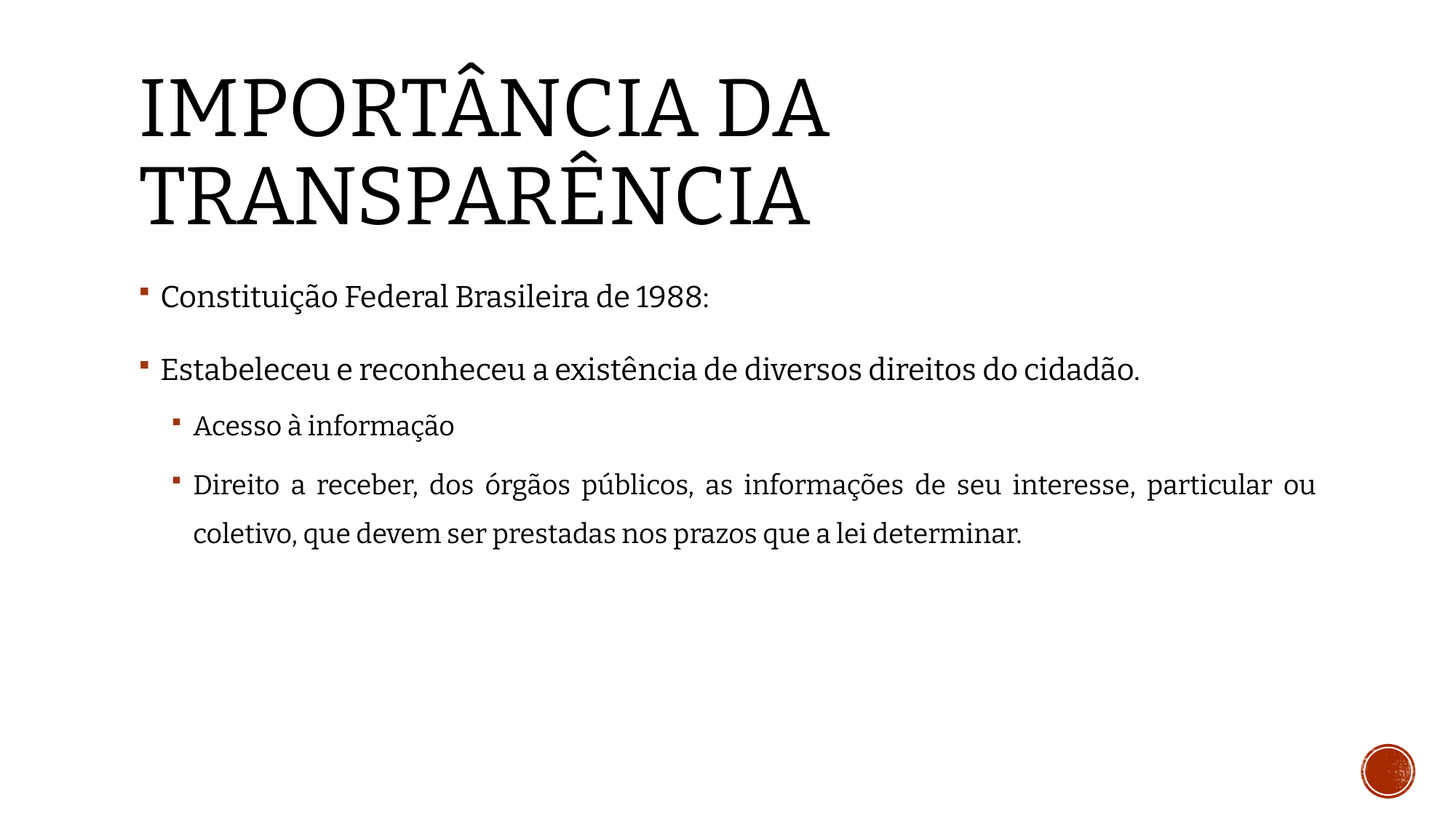

# Importância da Transparência
Constituição Federal Brasileira de 1988:
Estabeleceu e reconheceu a existência de diversos direitos do cidadão.
Acesso à informação
Direito a receber, dos órgãos públicos, as informações de seu interesse, particular ou coletivo, que devem ser prestadas nos prazos que a lei determinar.